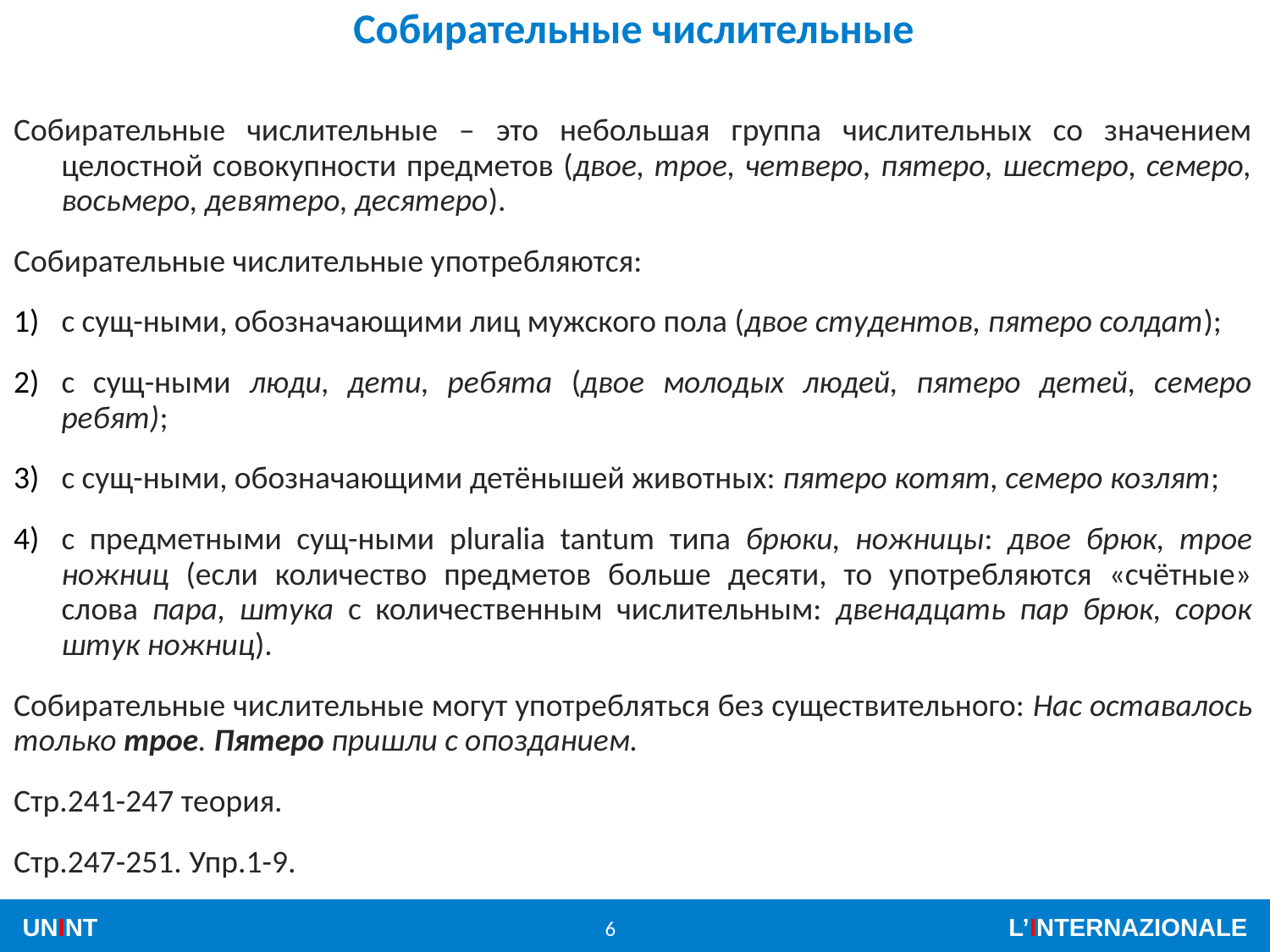

# Собирательные числительные
Собирательные числительные – это небольшая группа числительных со значением целостной совокупности предметов (двое, трое, четверо, пятеро, шестеро, семеро, восьмеро, девятеро, десятеро).
Собирательные числительные употребляются:
с сущ-ными, обозначающими лиц мужского пола (двое студентов, пятеро солдат);
с сущ-ными люди, дети, ребята (двое молодых людей, пятеро детей, семеро ребят);
с сущ-ными, обозначающими детёнышей животных: пятеро котят, семеро козлят;
с предметными сущ-ными pluralia tantum типа брюки, ножницы: двое брюк, трое ножниц (если количество предметов больше десяти, то употребляются «счётные» слова пара, штука с количественным числительным: двенадцать пар брюк, сорок штук ножниц).
Собирательные числительные могут употребляться без существительного: Нас оставалось только трое. Пятеро пришли с опозданием.
Стр.241-247 теория.
Стр.247-251. Упр.1-9.

6